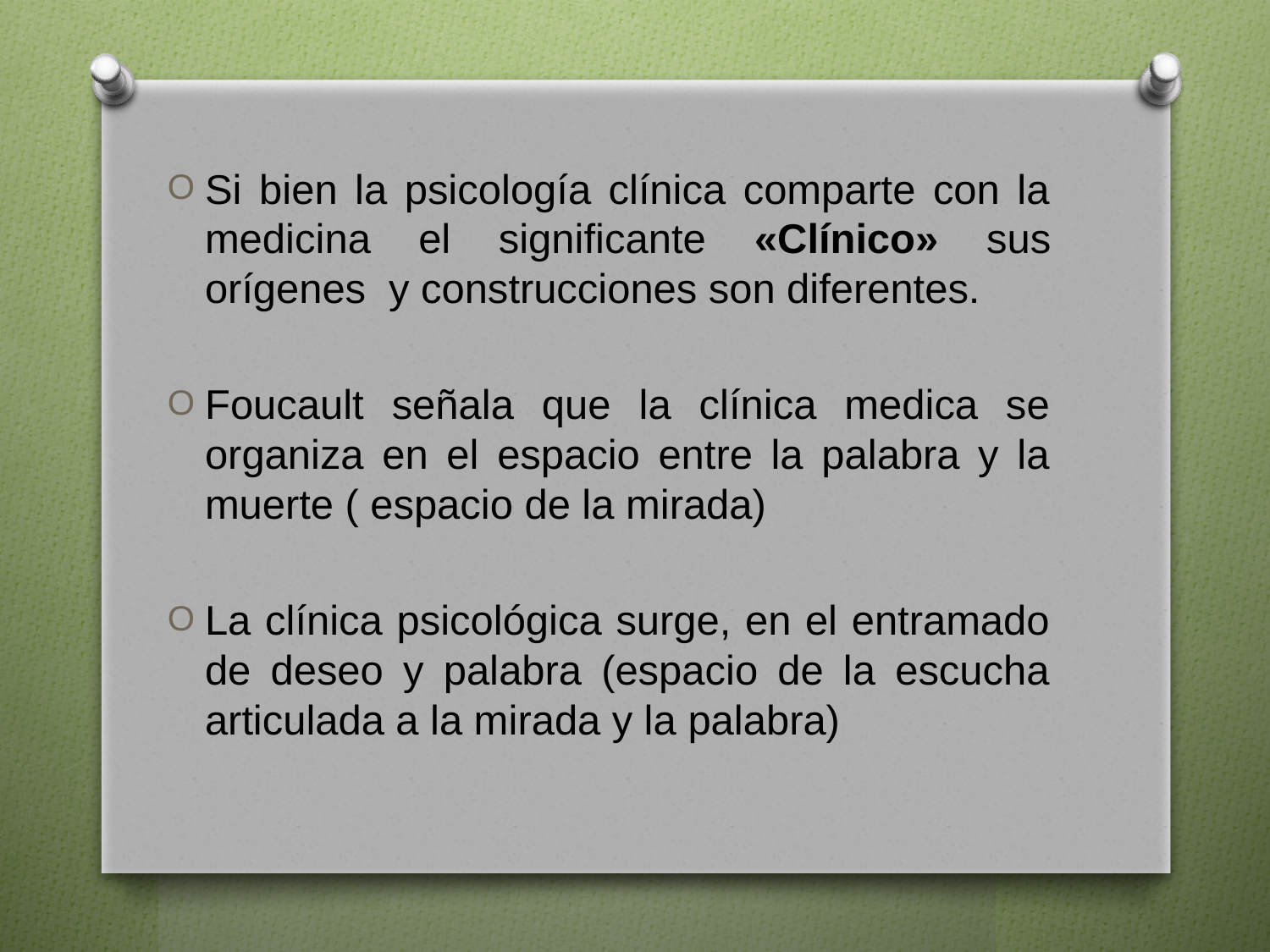

Si bien la psicología clínica comparte con la medicina el significante «Clínico» sus orígenes  y construcciones son diferentes.

Foucault señala que la clínica medica se organiza en el espacio entre la palabra y la muerte ( espacio de la mirada)

La clínica psicológica surge, en el entramado de deseo y palabra (espacio de la escucha articulada a la mirada y la palabra)